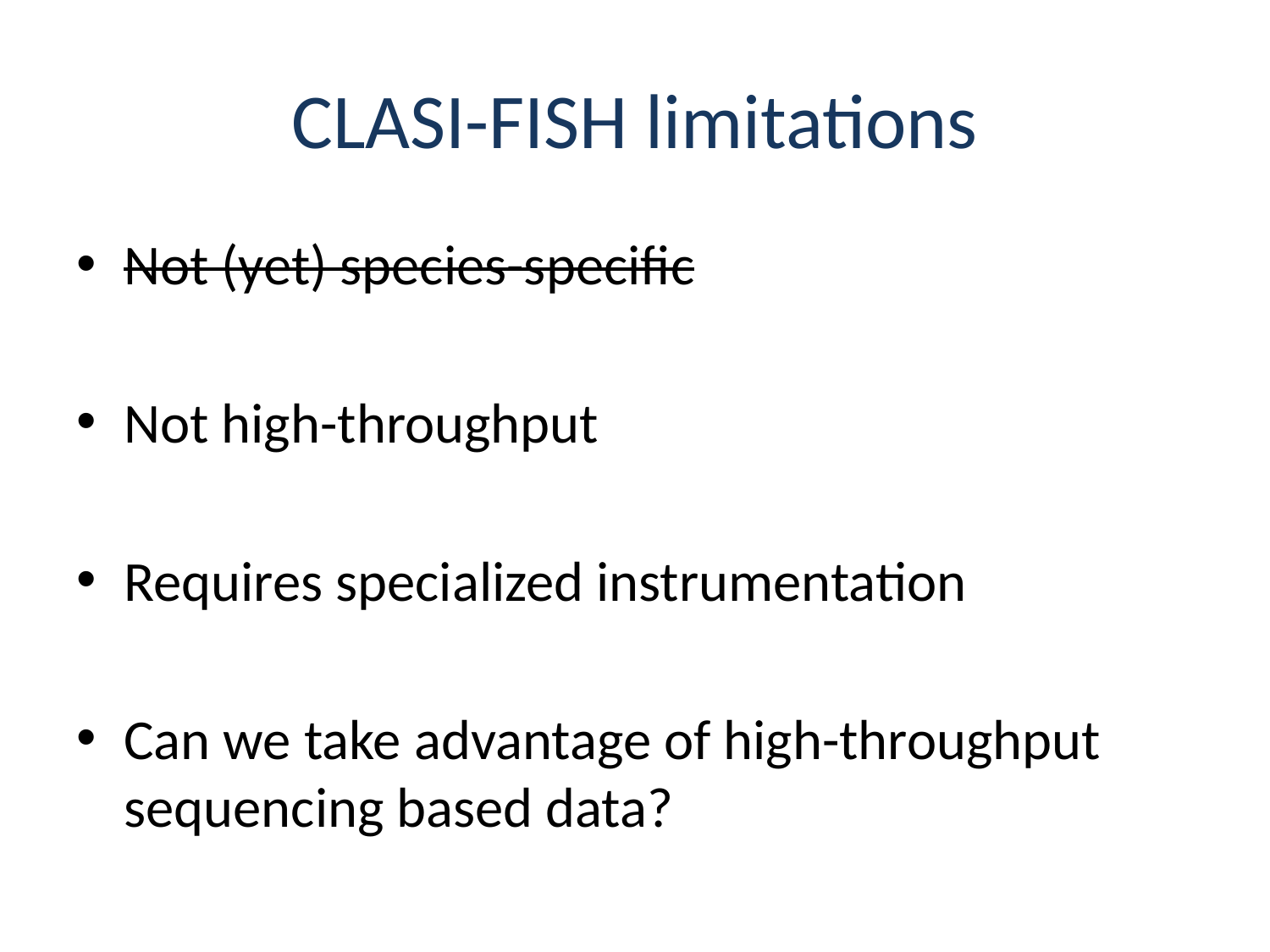

# CLASI-FISH limitations
Not (yet) species-specific

Not high-throughput

Requires specialized instrumentation

Can we take advantage of high-throughput sequencing based data?